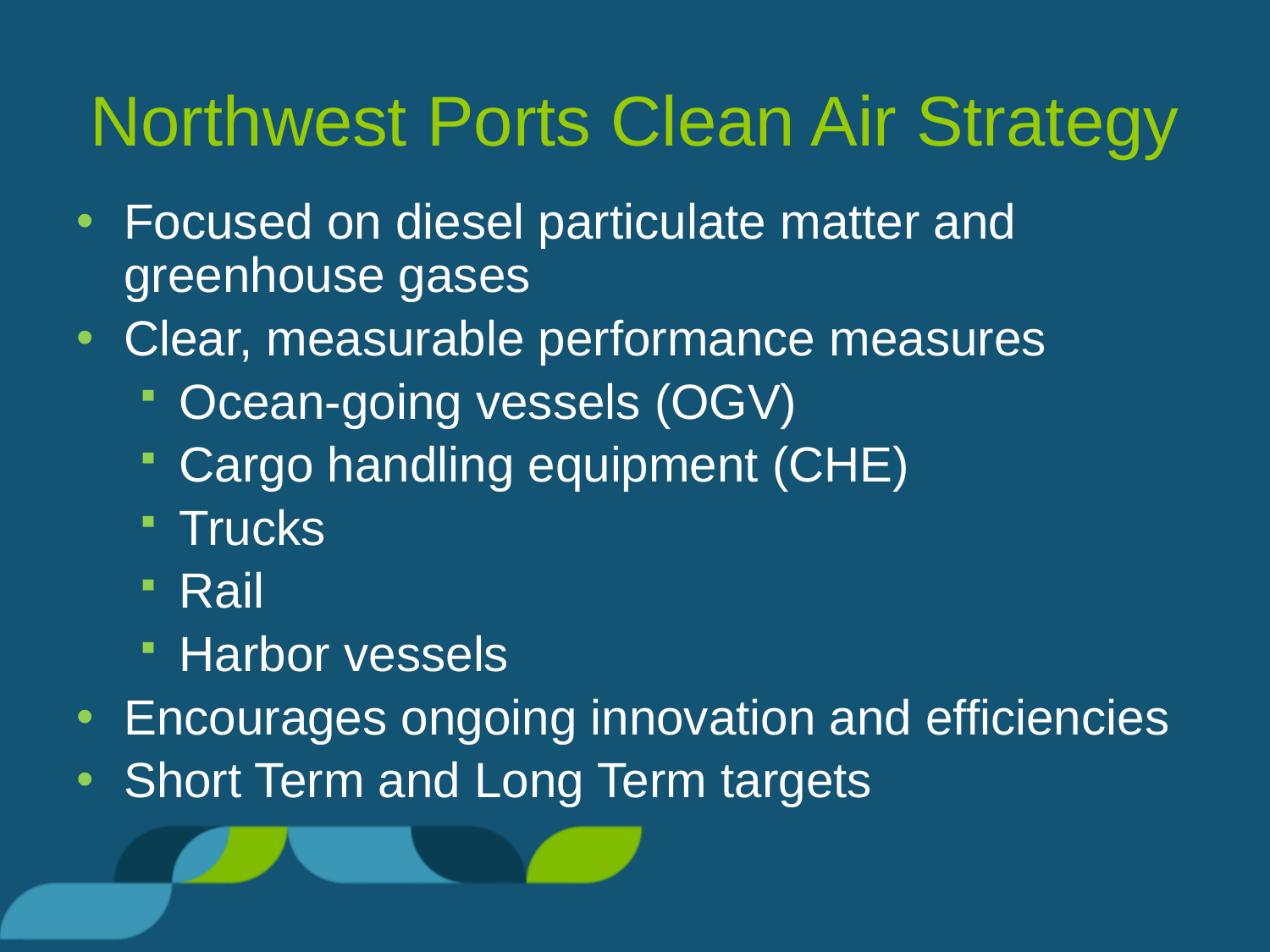

# Northwest Ports Clean Air Strategy
Focused on diesel particulate matter and greenhouse gases
Clear, measurable performance measures
Ocean-going vessels (OGV)
Cargo handling equipment (CHE)
Trucks
Rail
Harbor vessels
Encourages ongoing innovation and efficiencies
Short Term and Long Term targets